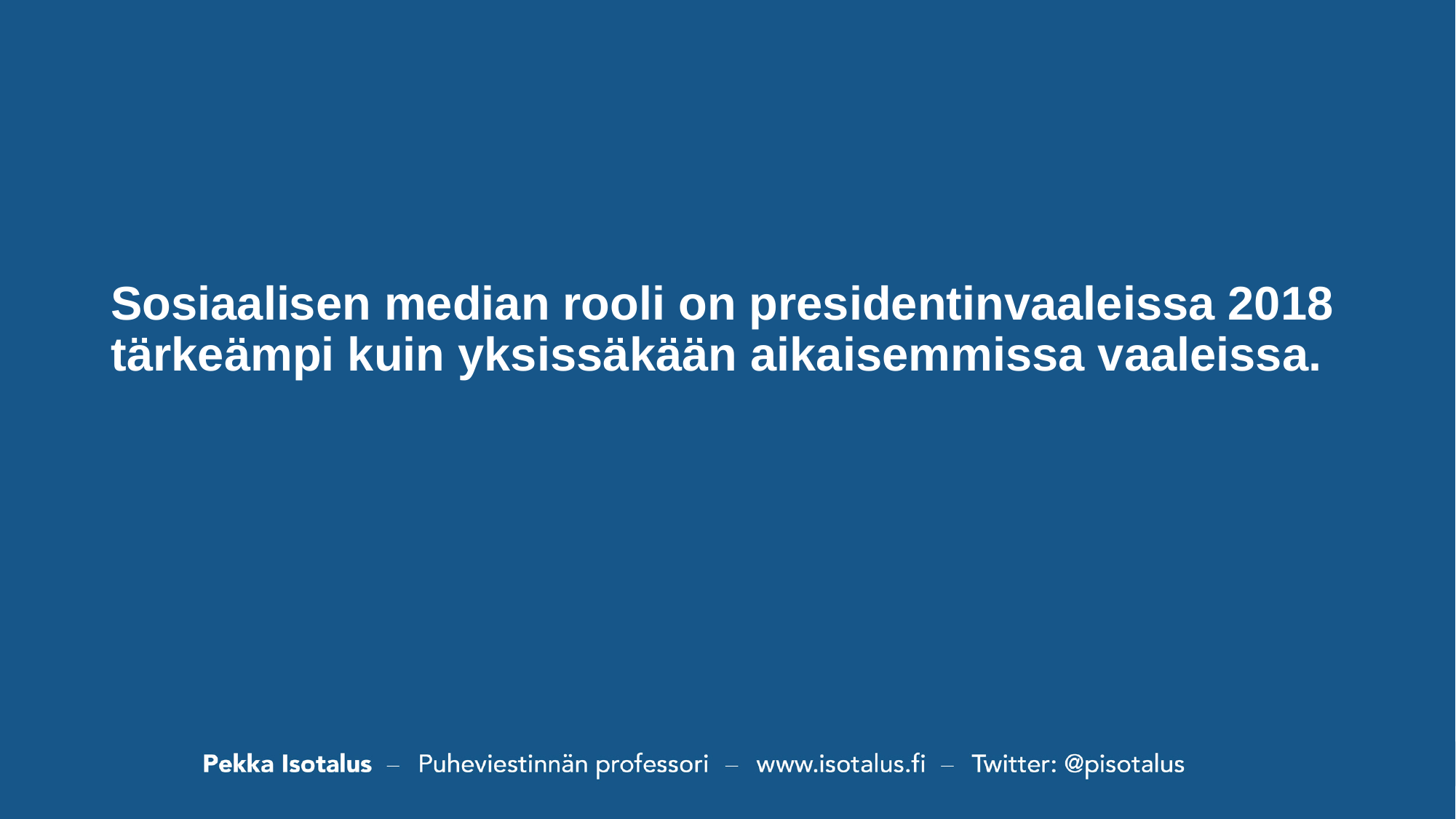

# Sosiaalisen median rooli on presidentinvaaleissa 2018 tärkeämpi kuin yksissäkään aikaisemmissa vaaleissa.